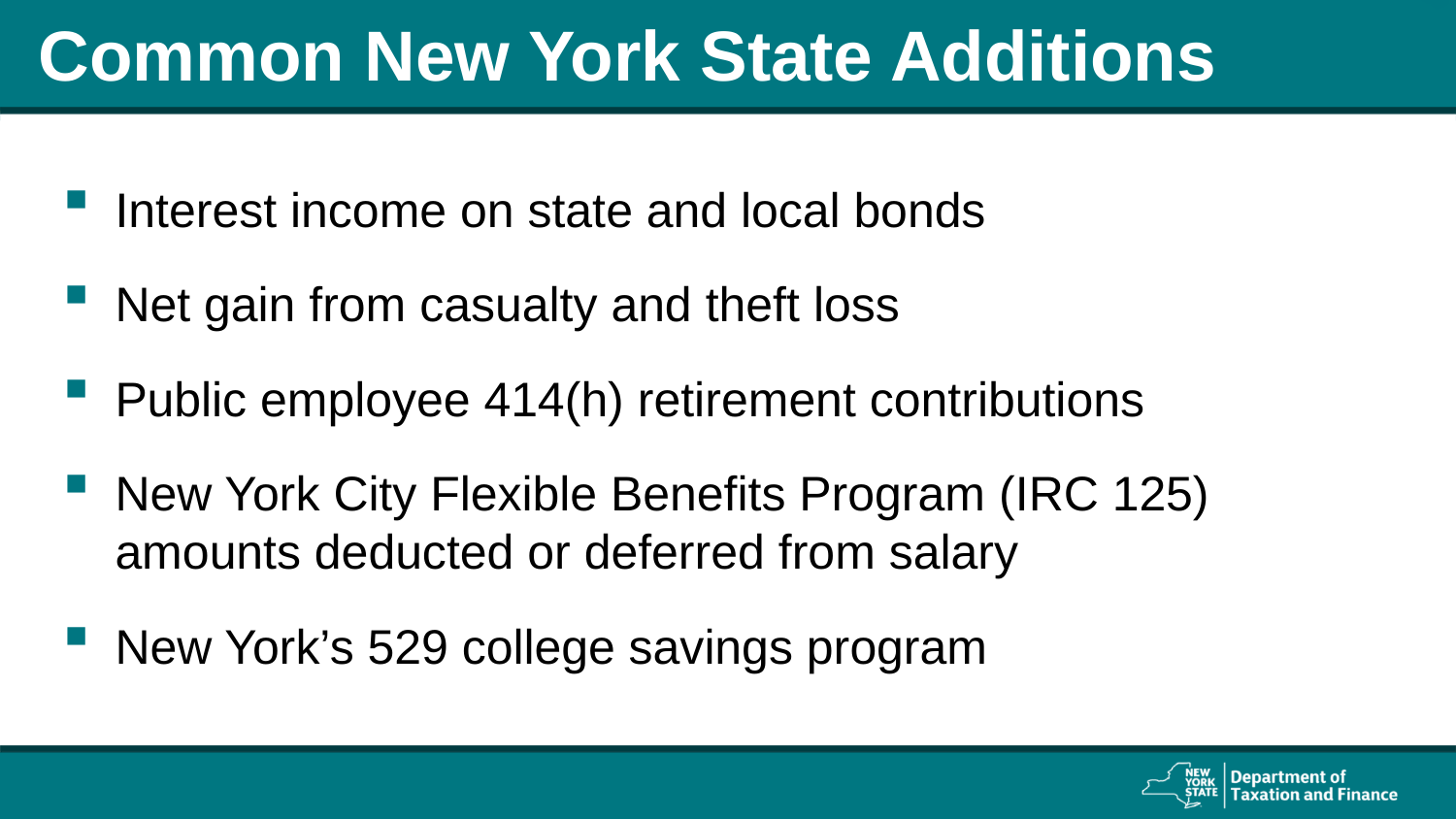

# Common New York State Additions
Interest income on state and local bonds
Net gain from casualty and theft loss
Public employee 414(h) retirement contributions
New York City Flexible Benefits Program (IRC 125) amounts deducted or deferred from salary
New York’s 529 college savings program